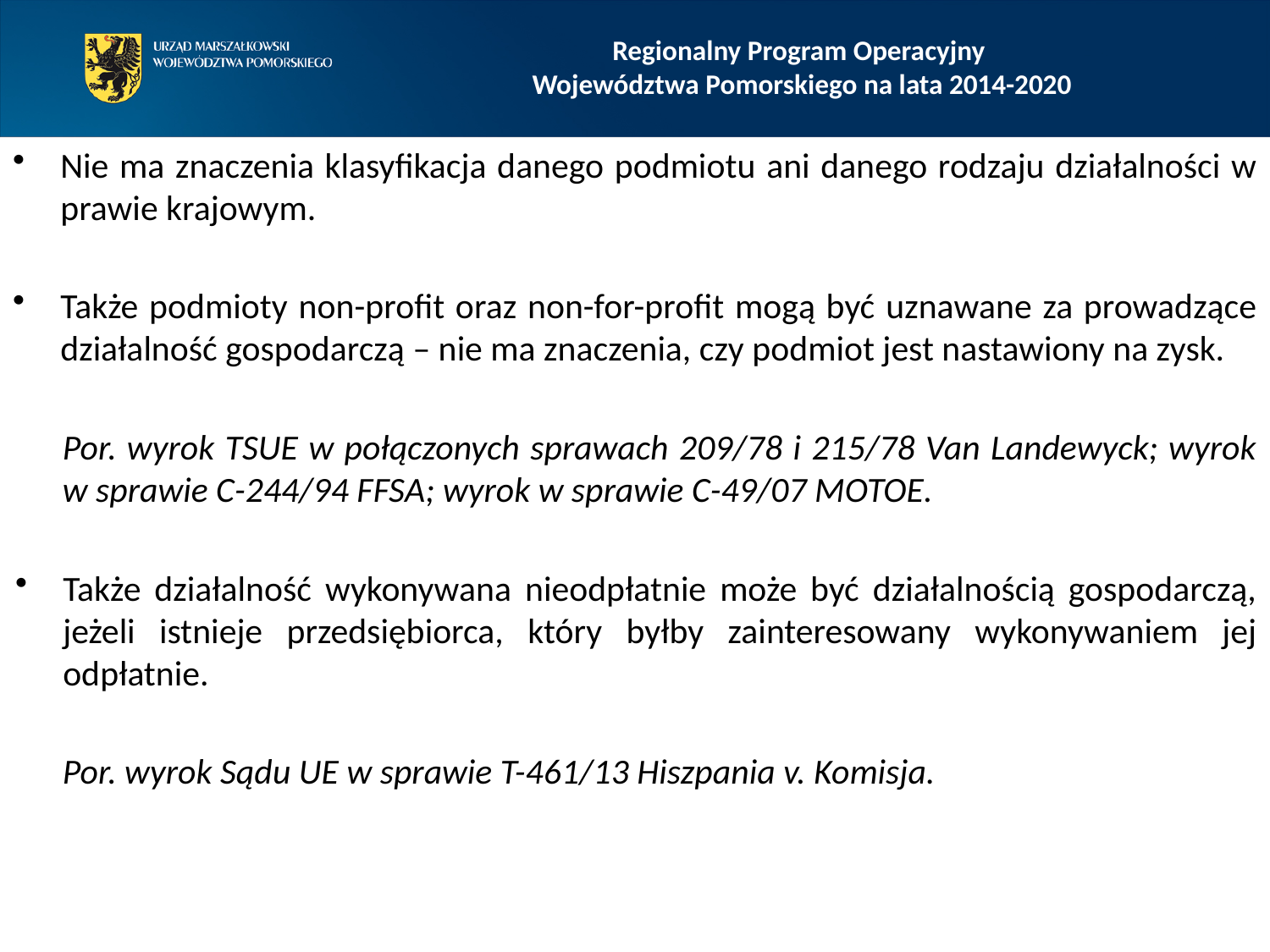

Regionalny Program Operacyjny
Województwa Pomorskiego na lata 2014-2020
Nie ma znaczenia klasyfikacja danego podmiotu ani danego rodzaju działalności w prawie krajowym.

Także podmioty non-profit oraz non-for-profit mogą być uznawane za prowadzące działalność gospodarczą – nie ma znaczenia, czy podmiot jest nastawiony na zysk.

Por. wyrok TSUE w połączonych sprawach 209/78 i 215/78 Van Landewyck; wyrok w sprawie C-244/94 FFSA; wyrok w sprawie C-49/07 MOTOE.

Także działalność wykonywana nieodpłatnie może być działalnością gospodarczą, jeżeli istnieje przedsiębiorca, który byłby zainteresowany wykonywaniem jej odpłatnie.

Por. wyrok Sądu UE w sprawie T-461/13 Hiszpania v. Komisja.